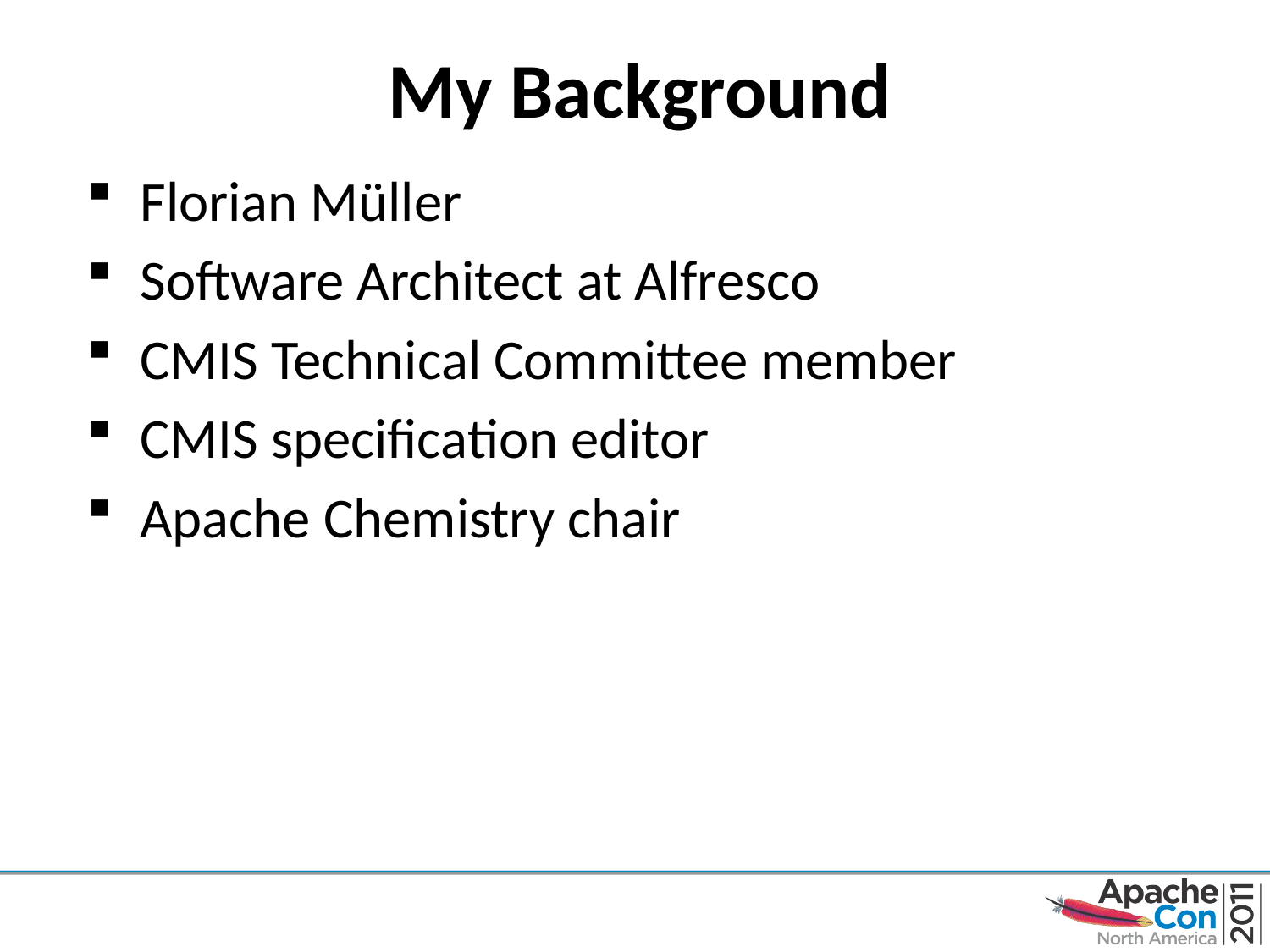

# My Background
Florian Müller
Software Architect at Alfresco
CMIS Technical Committee member
CMIS specification editor
Apache Chemistry chair